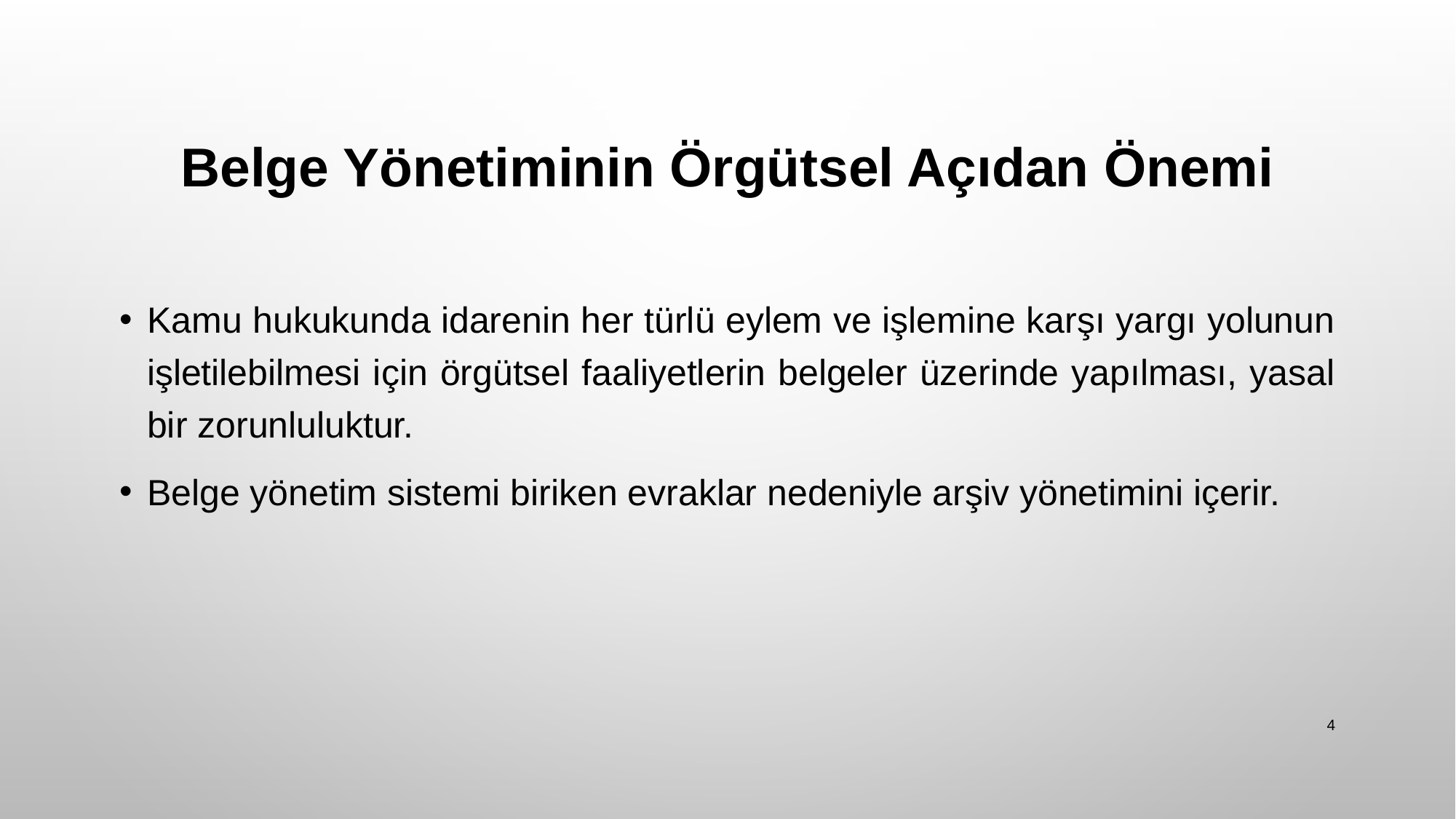

# Belge Yönetiminin Örgütsel Açıdan Önemi
Kamu hukukunda idarenin her türlü eylem ve işlemine karşı yargı yolunun işletilebilmesi için örgütsel faaliyetlerin belgeler üzerinde yapılması, yasal bir zorunluluktur.
Belge yönetim sistemi biriken evraklar nedeniyle arşiv yönetimini içerir.
4